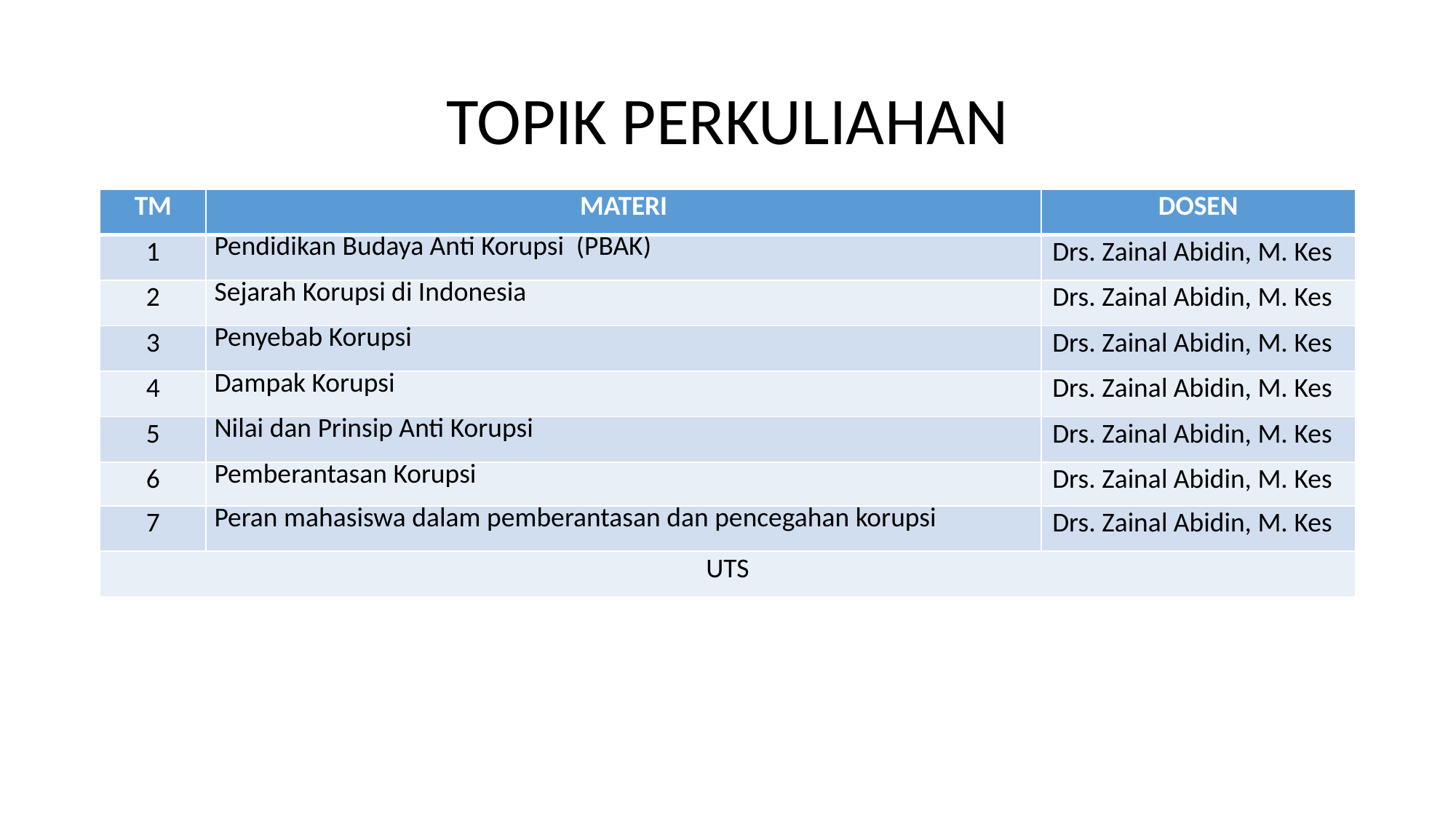

# TOPIK PERKULIAHAN
| TM | MATERI | DOSEN |
| --- | --- | --- |
| 1 | Pendidikan Budaya Anti Korupsi (PBAK) | Drs. Zainal Abidin, M. Kes |
| 2 | Sejarah Korupsi di Indonesia | Drs. Zainal Abidin, M. Kes |
| 3 | Penyebab Korupsi | Drs. Zainal Abidin, M. Kes |
| 4 | Dampak Korupsi | Drs. Zainal Abidin, M. Kes |
| 5 | Nilai dan Prinsip Anti Korupsi | Drs. Zainal Abidin, M. Kes |
| 6 | Pemberantasan Korupsi | Drs. Zainal Abidin, M. Kes |
| 7 | Peran mahasiswa dalam pemberantasan dan pencegahan korupsi | Drs. Zainal Abidin, M. Kes |
| UTS |  |  |